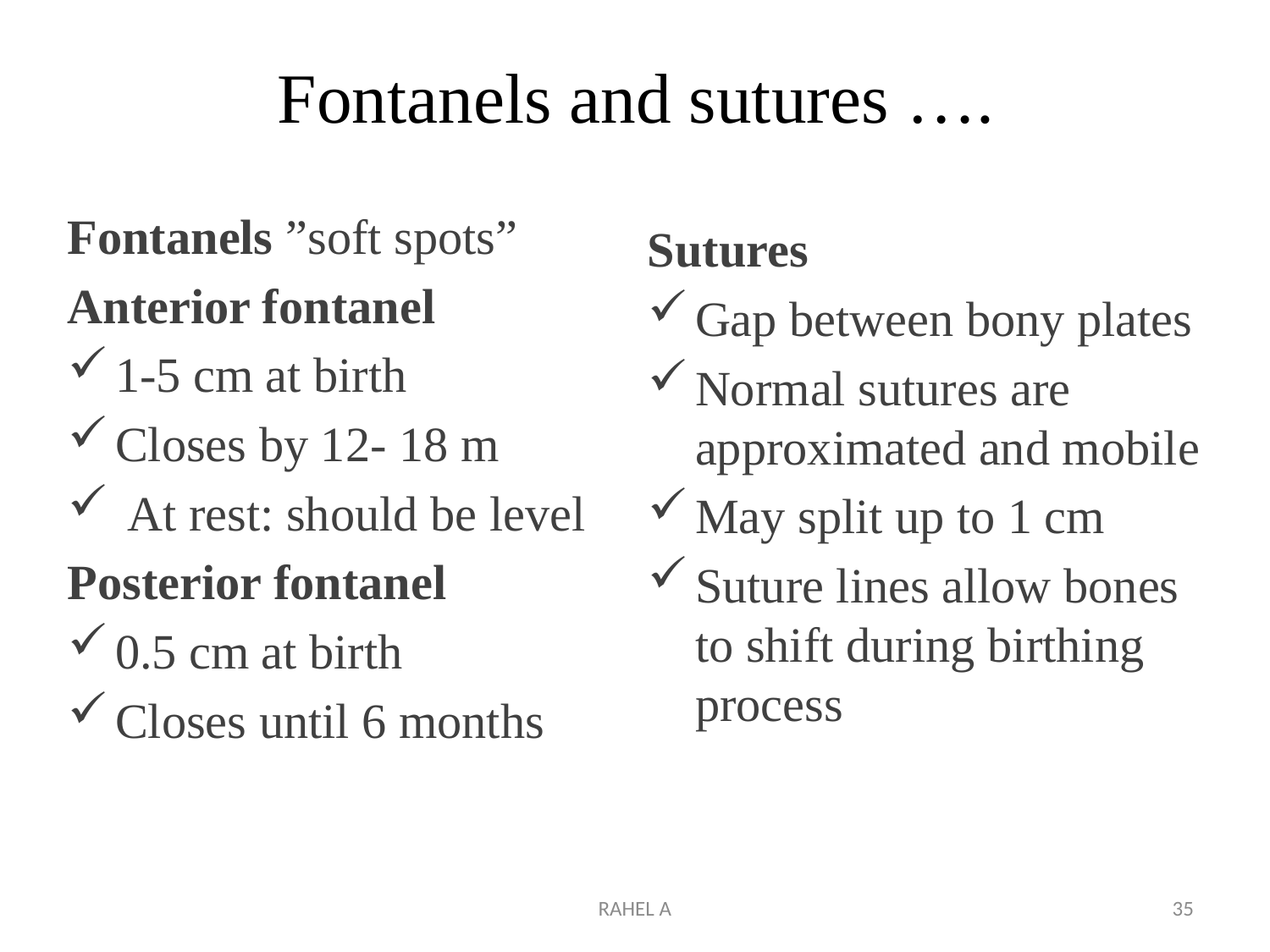

# Fontanels and sutures ….
Fontanels ”soft spots”
Anterior fontanel
1-5 cm at birth
Closes by 12- 18 m
 At rest: should be level
Posterior fontanel
0.5 cm at birth
Closes until 6 months

Sutures
Gap between bony plates
Normal sutures are approximated and mobile
May split up to 1 cm
Suture lines allow bones to shift during birthing process

RAHEL A
35